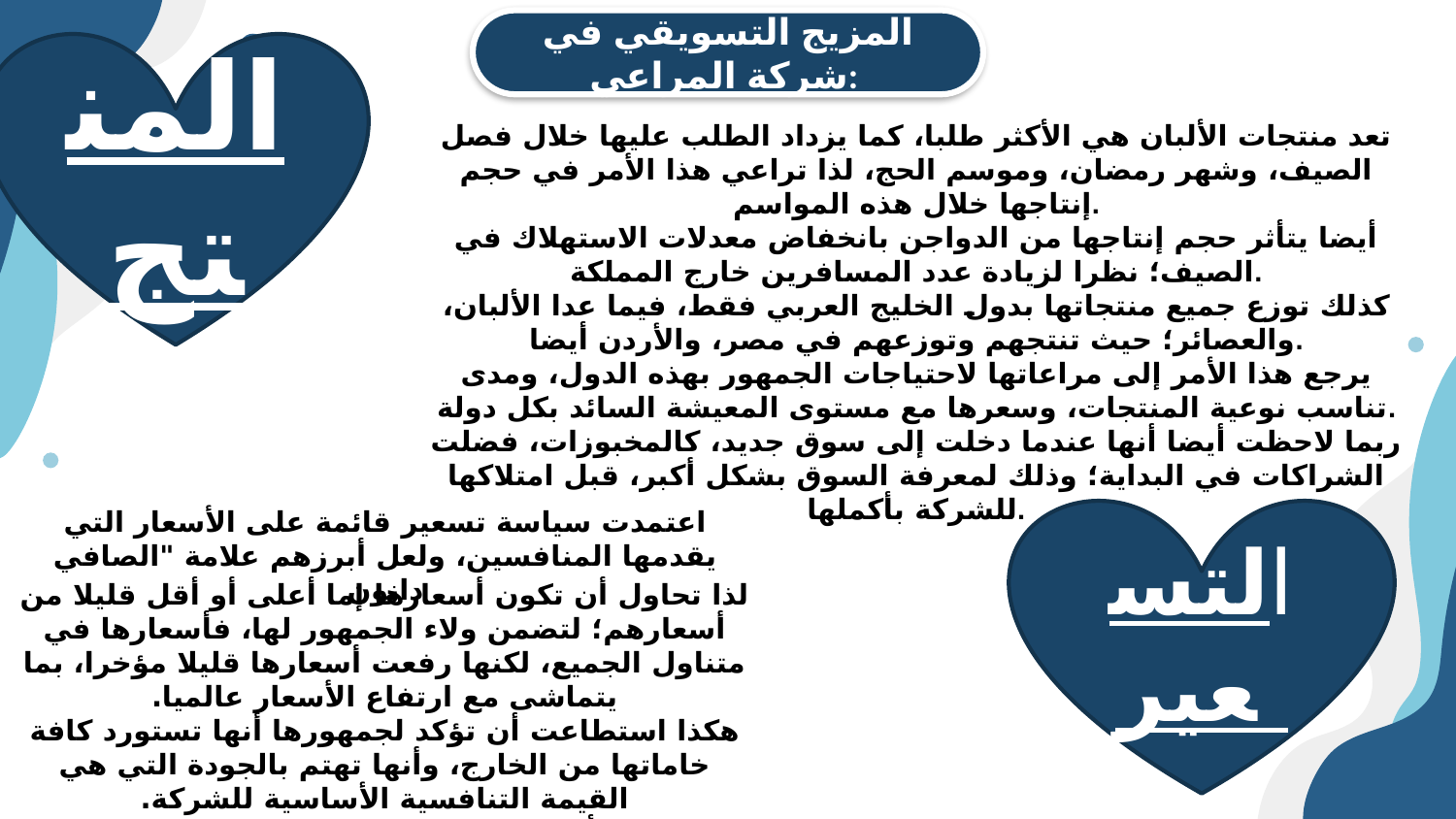

المزيج التسويقي في شركة المراعي:
المنتج
تعد منتجات الألبان هي الأكثر طلبا، كما يزداد الطلب عليها خلال فصل الصيف، وشهر رمضان، وموسم الحج، لذا تراعي هذا الأمر في حجم إنتاجها خلال هذه المواسم.
أيضا يتأثر حجم إنتاجها من الدواجن بانخفاض معدلات الاستهلاك في الصيف؛ نظرا لزيادة عدد المسافرين خارج المملكة.
كذلك توزع جميع منتجاتها بدول الخليج العربي فقط، فيما عدا الألبان، والعصائر؛ حيث تنتجهم وتوزعهم في مصر، والأردن أيضا.
يرجع هذا الأمر إلى مراعاتها لاحتياجات الجمهور بهذه الدول، ومدى تناسب نوعية المنتجات، وسعرها مع مستوى المعيشة السائد بكل دولة.
ربما لاحظت أيضا أنها عندما دخلت إلى سوق جديد، كالمخبوزات، فضلت الشراكات في البداية؛ وذلك لمعرفة السوق بشكل أكبر، قبل امتلاكها للشركة بأكملها.
اعتمدت سياسة تسعير قائمة على الأسعار التي يقدمها المنافسين، ولعل أبرزهم علامة "الصافي دانون
التسعير
لذا تحاول أن تكون أسعارها إما أعلى أو أقل قليلا من أسعارهم؛ لتضمن ولاء الجمهور لها، فأسعارها في متناول الجميع، لكنها رفعت أسعارها قليلا مؤخرا، بما يتماشى مع ارتفاع الأسعار عالميا.
هكذا استطاعت أن تؤكد لجمهورها أنها تستورد كافة خاماتها من الخارج، وأنها تهتم بالجودة التي هي القيمة التنافسية الأساسية للشركة.
من ناحية أخرى، تقدم للجمهور إمكانية خفض قيمة التكلفة؛ حيث أن عند شرائهم لأحجام أكبر، يقل سعر اللتر.